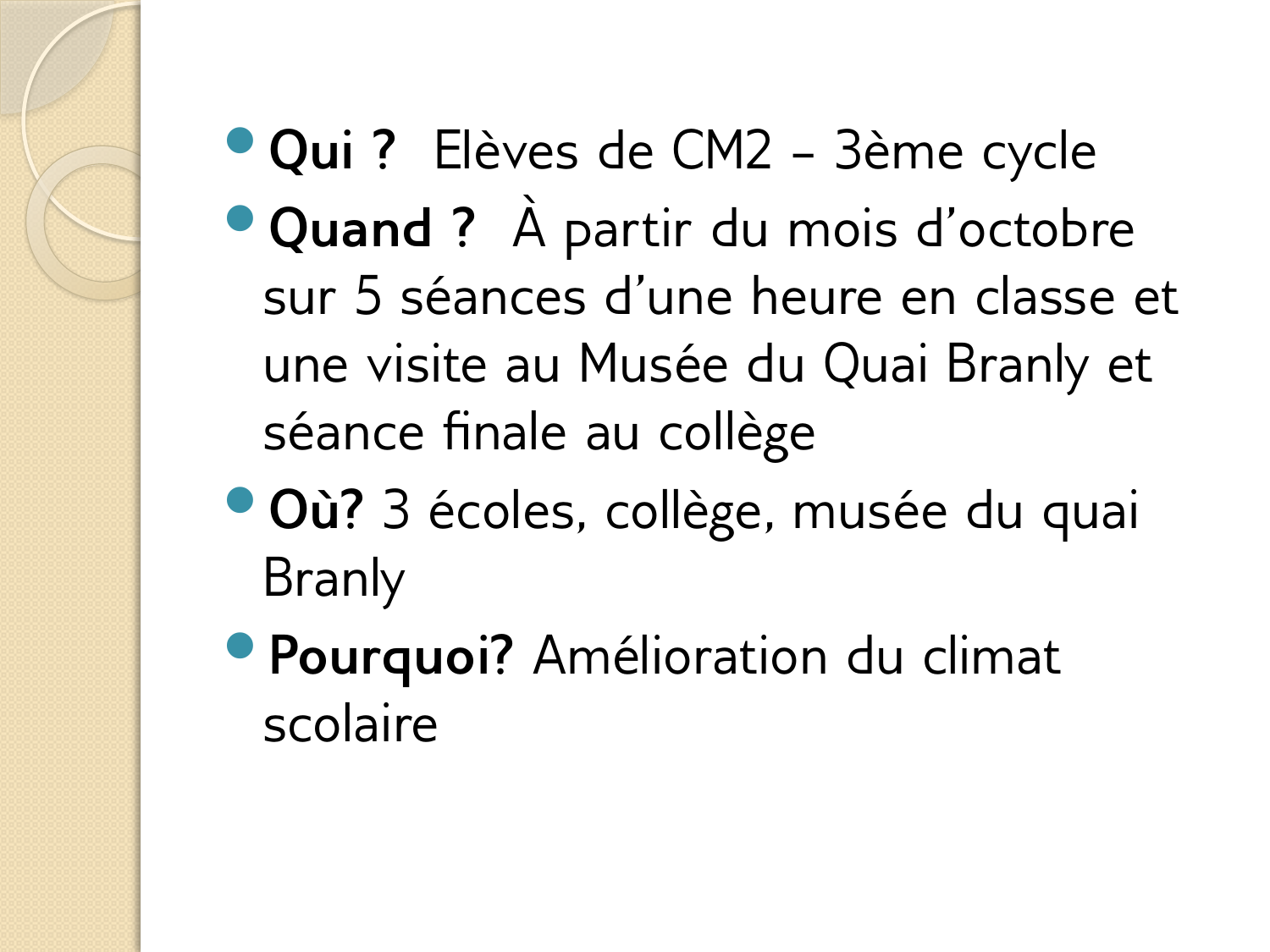

Qui ?  Elèves de CM2 – 3ème cycle
Quand ?  À partir du mois d’octobre sur 5 séances d’une heure en classe et une visite au Musée du Quai Branly et séance finale au collège
Où? 3 écoles, collège, musée du quai Branly
Pourquoi? Amélioration du climat scolaire